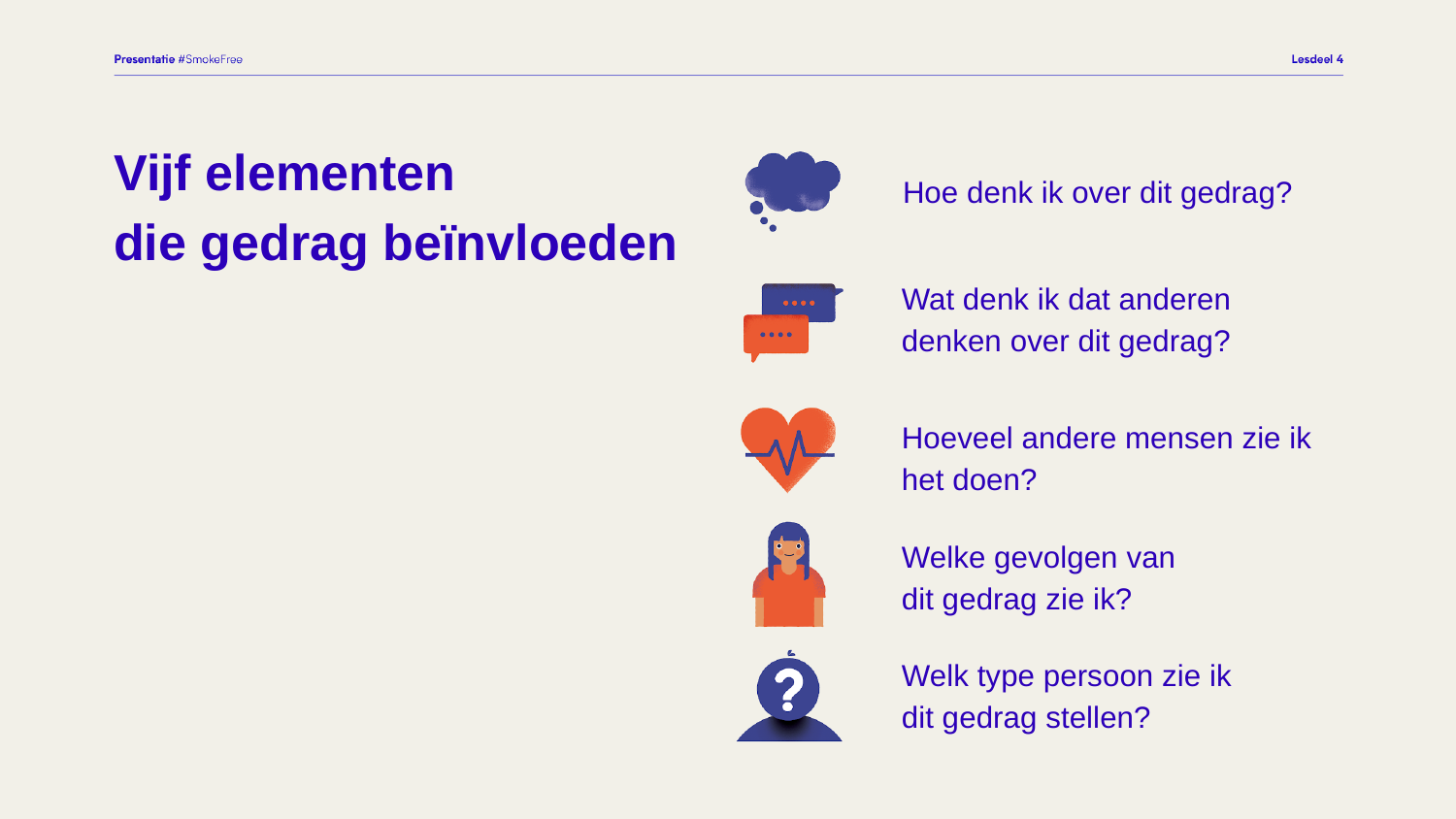

# Vijf elementen die gedrag beïnvloeden
Hoe denk ik over dit gedrag?
Wat denk ik dat anderen denken over dit gedrag?
Hoeveel andere mensen zie ik het doen?
Welke gevolgen van
dit gedrag zie ik?
Welk type persoon zie ik
dit gedrag stellen?